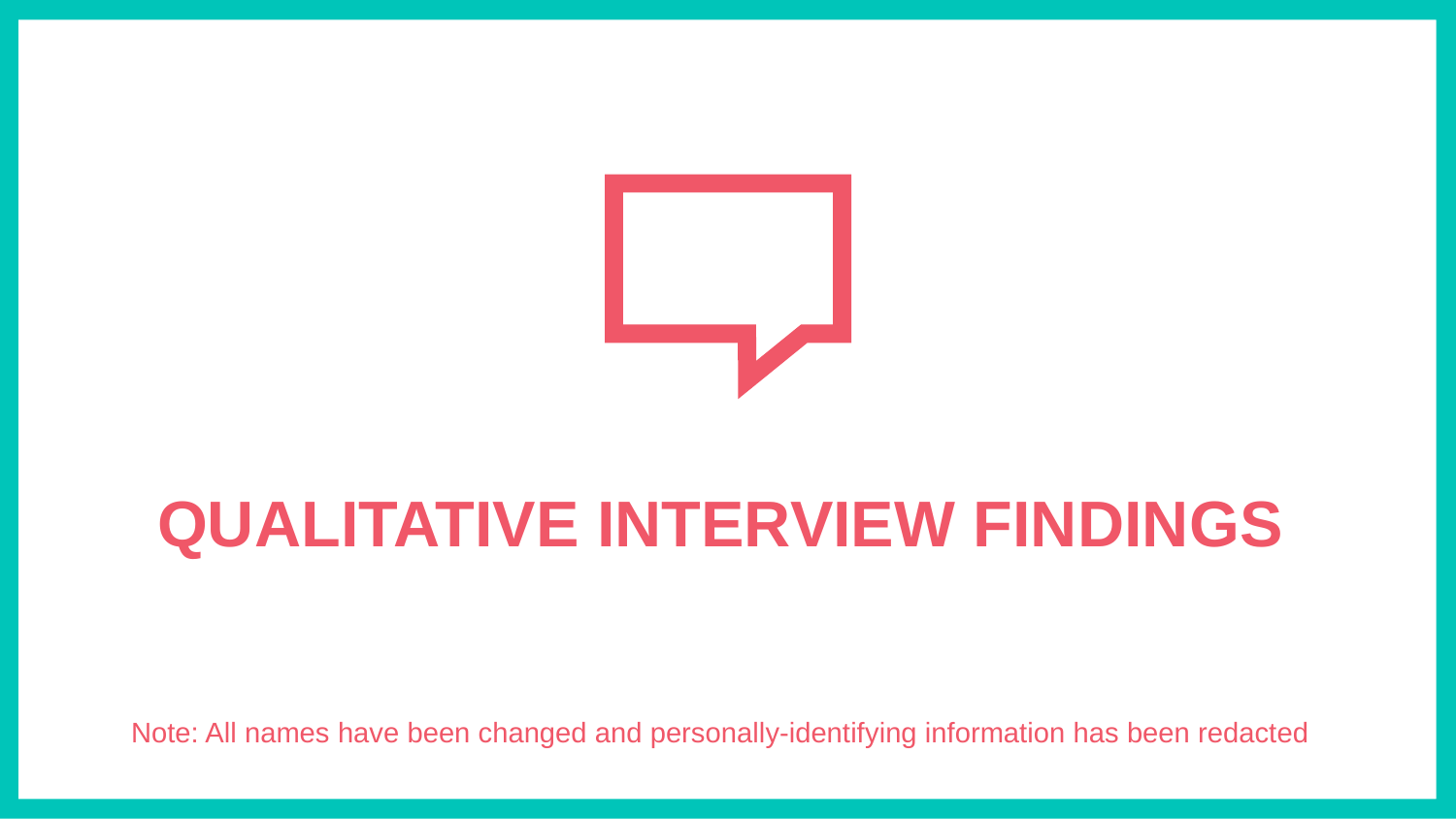

# QUALITATIVE INTERVIEW FINDINGS Note: All names have been changed and personally-identifying information has been redacted